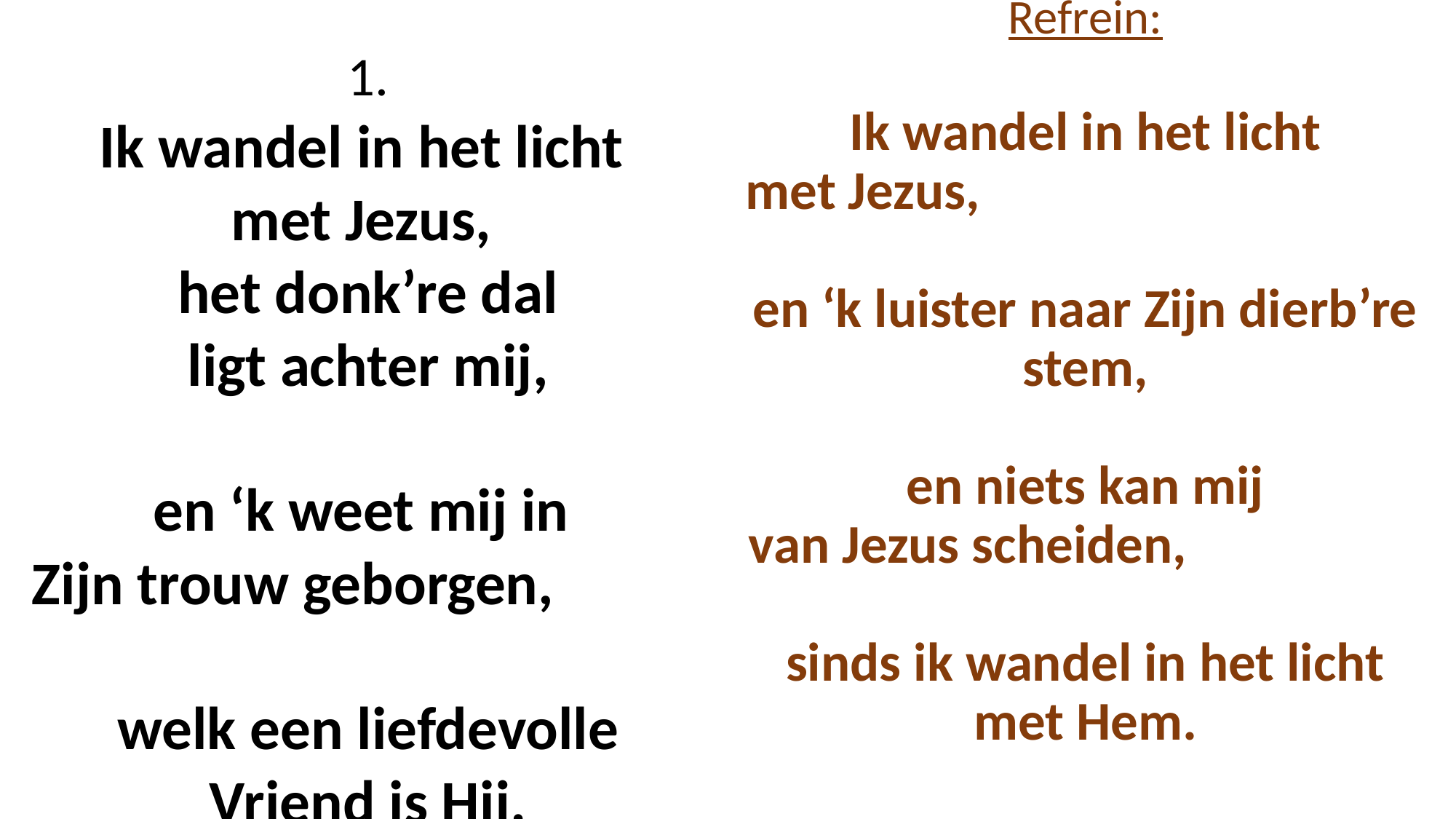

# Refrein: Ik wandel in het licht met Jezus, en ‘k luister naar Zijn dierb’re stem, en niets kan mij van Jezus scheiden, sinds ik wandel in het licht met Hem.
1.
Ik wandel in het licht
met Jezus,
het donk’re dal
ligt achter mij,

en ‘k weet mij in
Zijn trouw geborgen,
welk een liefdevolle
Vriend is Hij.